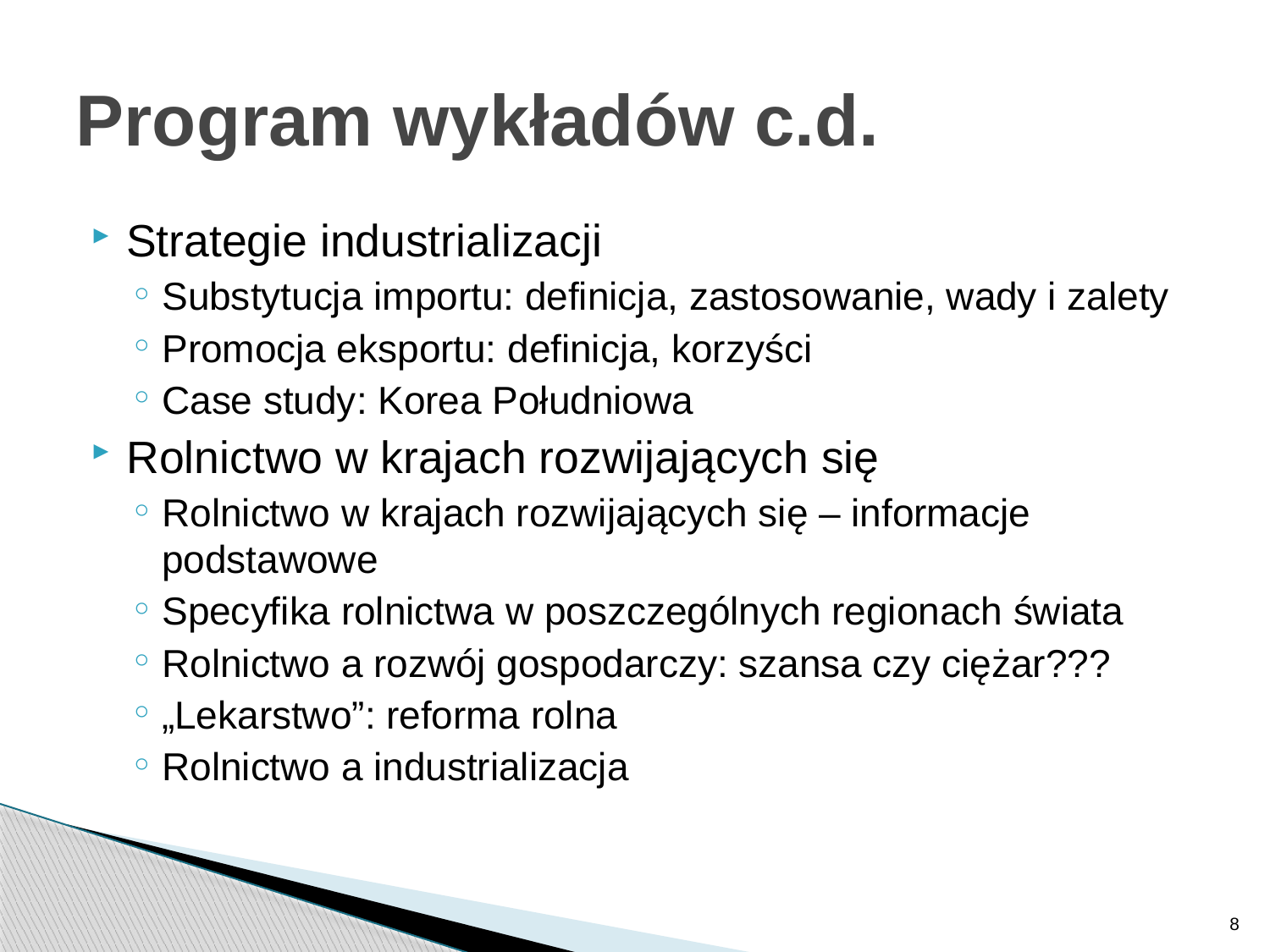

# Program wykładów c.d.
Strategie industrializacji
Substytucja importu: definicja, zastosowanie, wady i zalety
Promocja eksportu: definicja, korzyści
Case study: Korea Południowa
Rolnictwo w krajach rozwijających się
Rolnictwo w krajach rozwijających się – informacje podstawowe
Specyfika rolnictwa w poszczególnych regionach świata
Rolnictwo a rozwój gospodarczy: szansa czy ciężar???
„Lekarstwo”: reforma rolna
Rolnictwo a industrializacja

8